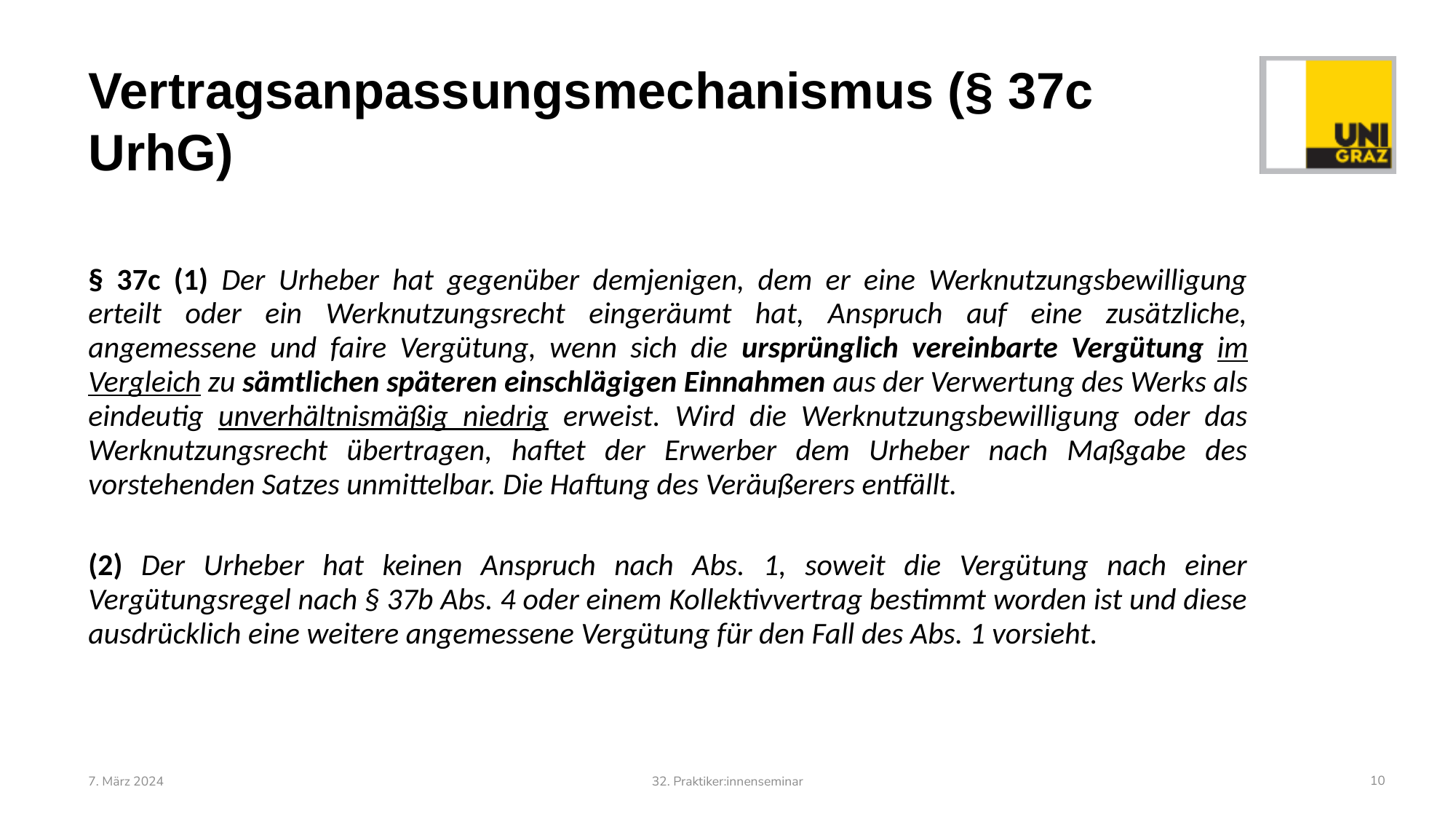

# Vertragsanpassungsmechanismus (§ 37c UrhG)

§ 37c (1) Der Urheber hat gegenüber demjenigen, dem er eine Werknutzungsbewilligung erteilt oder ein Werknutzungsrecht eingeräumt hat, Anspruch auf eine zusätzliche, angemessene und faire Vergütung, wenn sich die ursprünglich vereinbarte Vergütung im Vergleich zu sämtlichen späteren einschlägigen Einnahmen aus der Verwertung des Werks als eindeutig unverhältnismäßig niedrig erweist. Wird die Werknutzungsbewilligung oder das Werknutzungsrecht übertragen, haftet der Erwerber dem Urheber nach Maßgabe des vorstehenden Satzes unmittelbar. Die Haftung des Veräußerers entfällt.

(2) Der Urheber hat keinen Anspruch nach Abs. 1, soweit die Vergütung nach einer Vergütungsregel nach § 37b Abs. 4 oder einem Kollektivvertrag bestimmt worden ist und diese ausdrücklich eine weitere angemessene Vergütung für den Fall des Abs. 1 vorsieht.

7. März 2024
32. Praktiker:innenseminar
10